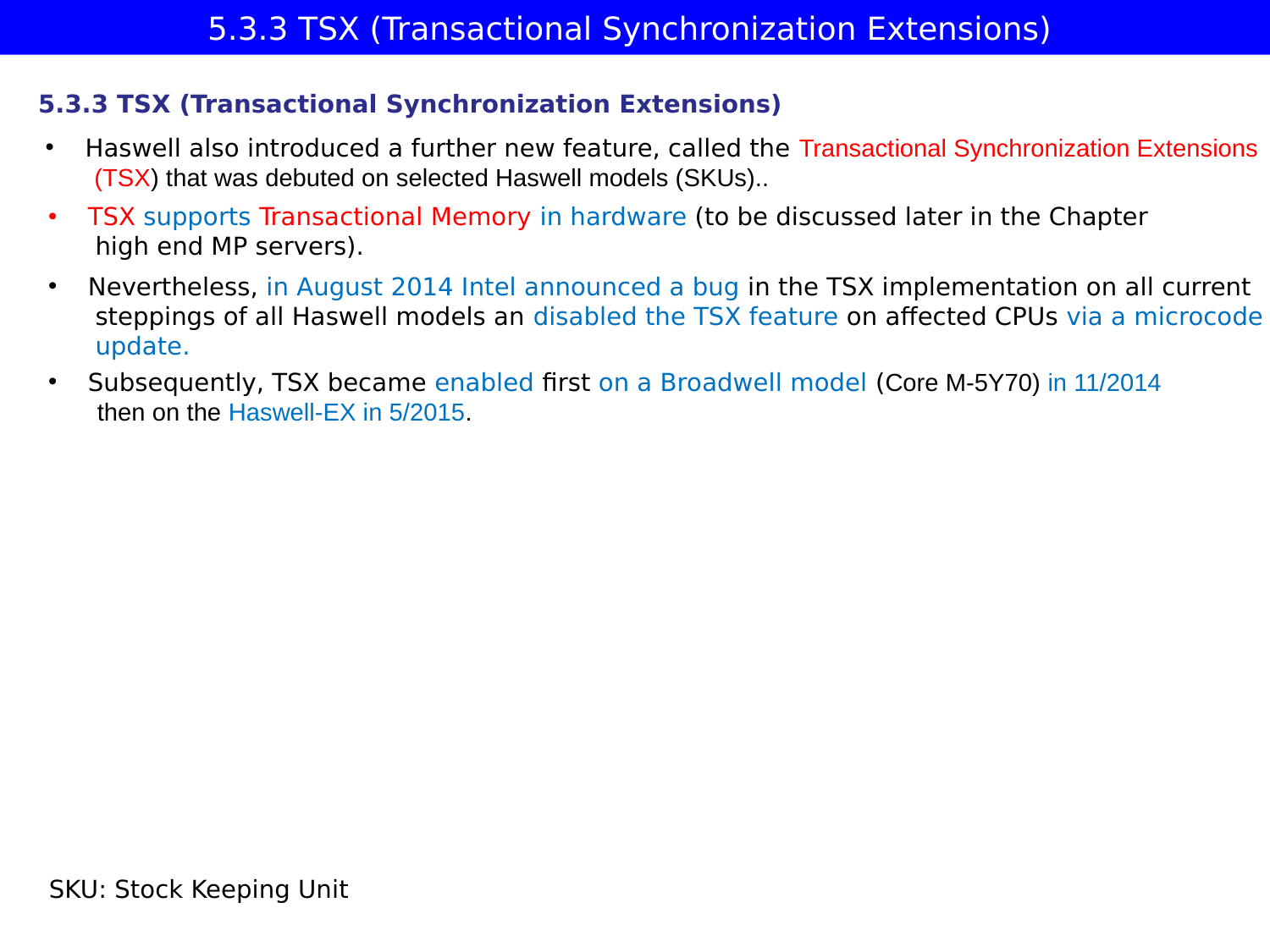

# 5.3.3 TSX (Transactional Synchronization Extensions)
5.3.3 TSX (Transactional Synchronization Extensions)
Haswell also introduced a further new feature, called the Transactional Synchronization Extensions
       (TSX) that was debuted on selected Haswell models (SKUs)..
TSX supports Transactional Memory in hardware (to be discussed later in the Chapter
      high end MP servers).
Nevertheless, in August 2014 Intel announced a bug in the TSX implementation on all current
      steppings of all Haswell models an disabled the TSX feature on affected CPUs via a microcode
      update.
Subsequently, TSX became enabled first on a Broadwell model (Core M-5Y70) in 11/2014
       then on the Haswell-EX in 5/2015.
SKU: Stock Keeping Unit